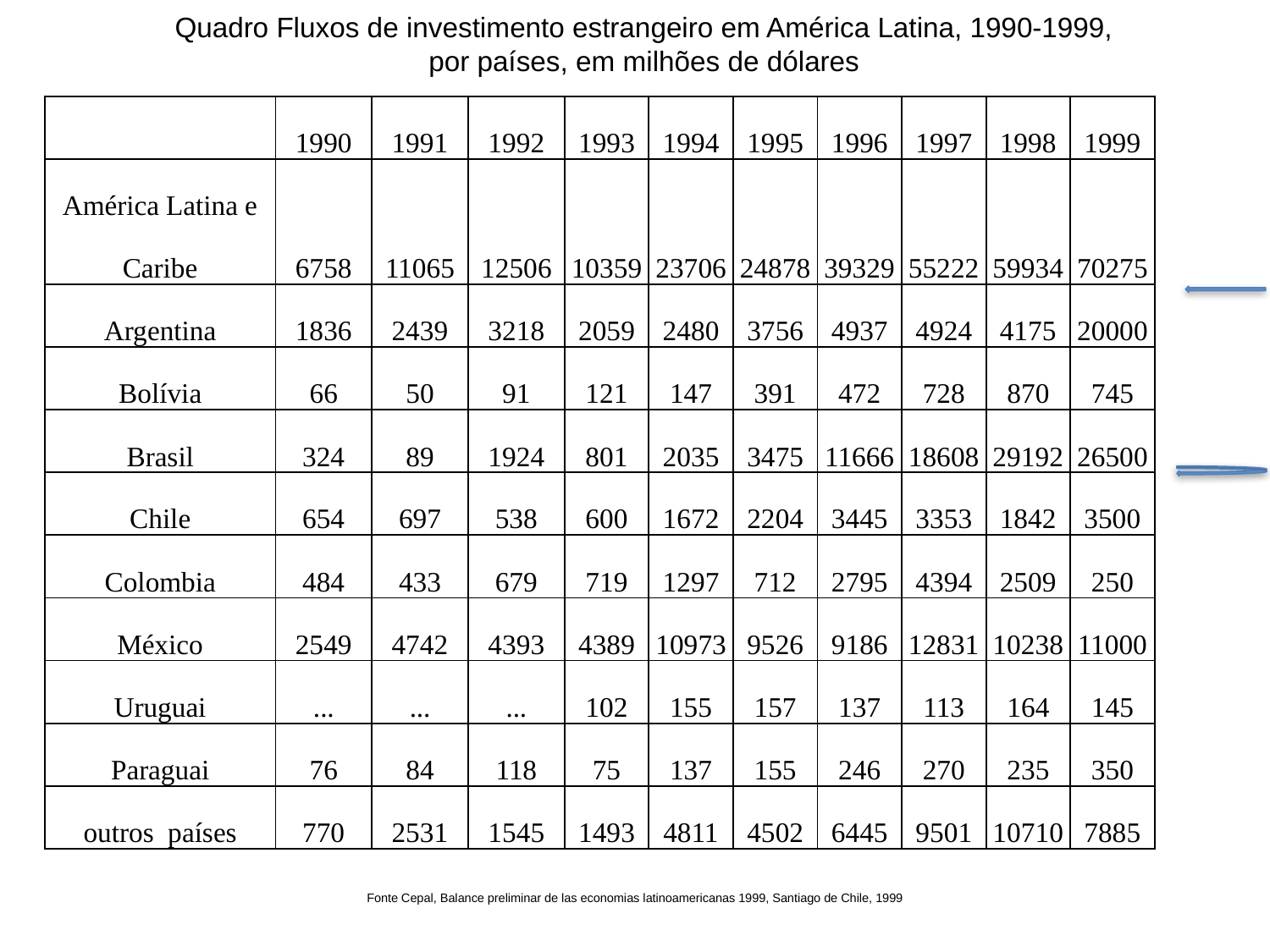

Quadro Fluxos de investimento estrangeiro em América Latina, 1990-1999, por países, em milhões de dólares
|  | 1990 | 1991 | 1992 | 1993 | 1994 | 1995 | 1996 | 1997 | 1998 | 1999 |
| --- | --- | --- | --- | --- | --- | --- | --- | --- | --- | --- |
| América Latina e Caribe | 6758 | 11065 | 12506 | 10359 | 23706 | 24878 | 39329 | 55222 | 59934 | 70275 |
| Argentina | 1836 | 2439 | 3218 | 2059 | 2480 | 3756 | 4937 | 4924 | 4175 | 20000 |
| Bolívia | 66 | 50 | 91 | 121 | 147 | 391 | 472 | 728 | 870 | 745 |
| Brasil | 324 | 89 | 1924 | 801 | 2035 | 3475 | 11666 | 18608 | 29192 | 26500 |
| Chile | 654 | 697 | 538 | 600 | 1672 | 2204 | 3445 | 3353 | 1842 | 3500 |
| Colombia | 484 | 433 | 679 | 719 | 1297 | 712 | 2795 | 4394 | 2509 | 250 |
| México | 2549 | 4742 | 4393 | 4389 | 10973 | 9526 | 9186 | 12831 | 10238 | 11000 |
| Uruguai | ... | ... | ... | 102 | 155 | 157 | 137 | 113 | 164 | 145 |
| Paraguai | 76 | 84 | 118 | 75 | 137 | 155 | 246 | 270 | 235 | 350 |
| outros países | 770 | 2531 | 1545 | 1493 | 4811 | 4502 | 6445 | 9501 | 10710 | 7885 |

Fonte Cepal, Balance preliminar de las economias latinoamericanas 1999, Santiago de Chile, 1999